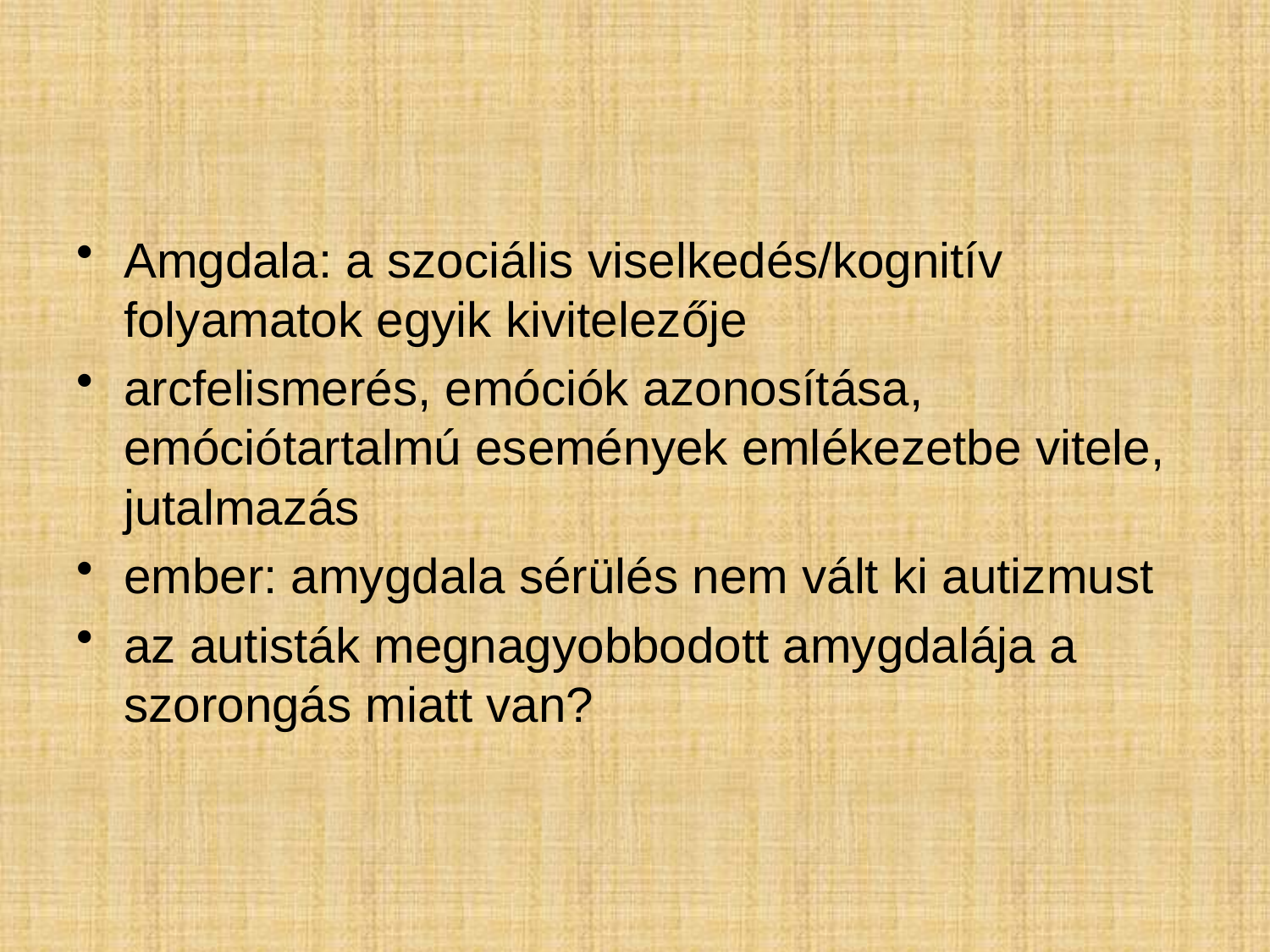

#
Amgdala: a szociális viselkedés/kognitív folyamatok egyik kivitelezője
arcfelismerés, emóciók azonosítása, emóciótartalmú események emlékezetbe vitele, jutalmazás
ember: amygdala sérülés nem vált ki autizmust
az autisták megnagyobbodott amygdalája a szorongás miatt van?